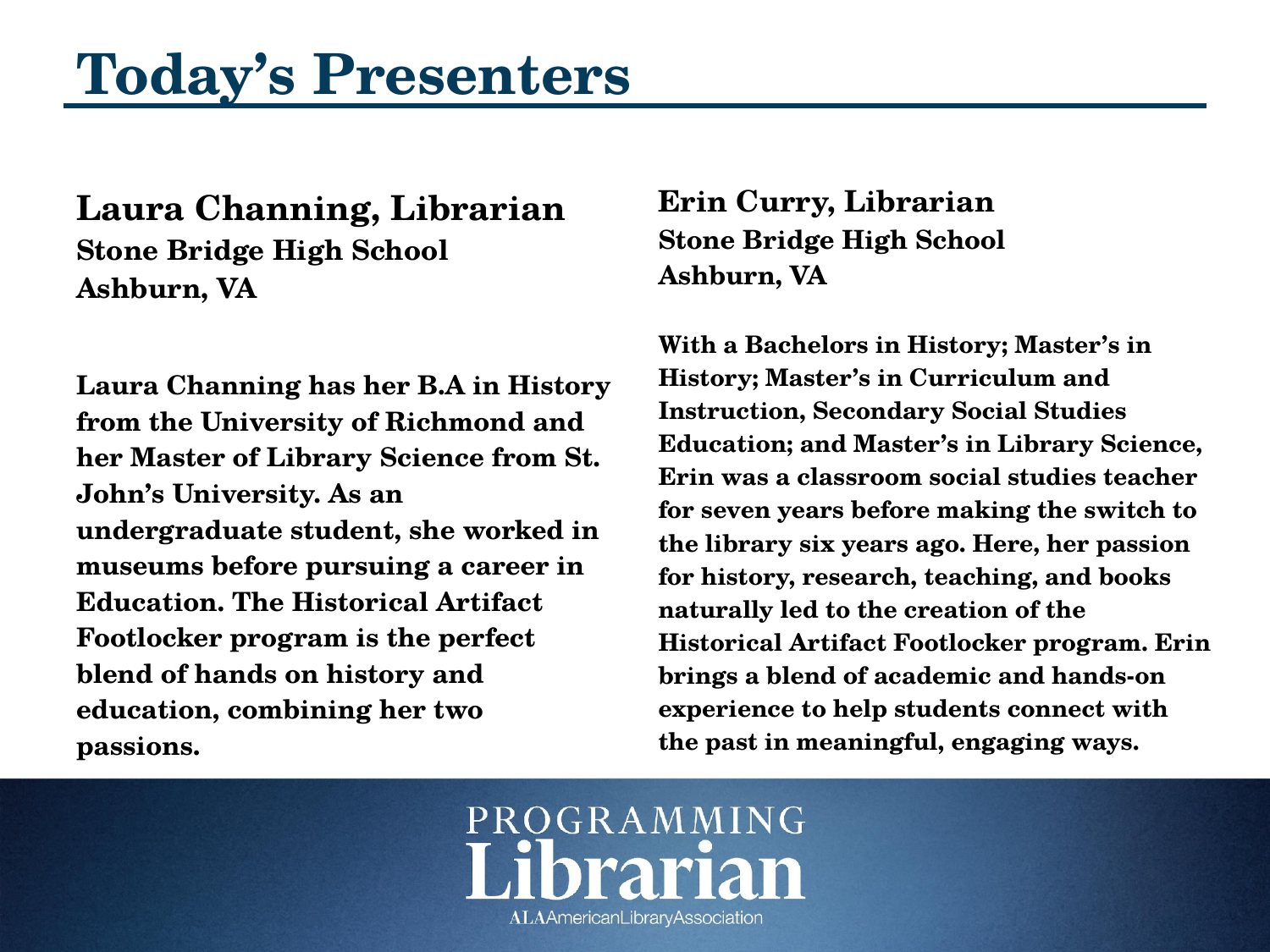

# Today’s Presenters
Laura Channing, Librarian
Stone Bridge High School
Ashburn, VA

Laura Channing has her B.A in History from the University of Richmond and her Master of Library Science from St. John’s University. As an undergraduate student, she worked in museums before pursuing a career in Education. The Historical Artifact Footlocker program is the perfect blend of hands on history and education, combining her two passions.

Erin Curry, Librarian
Stone Bridge High School
Ashburn, VA

With a Bachelors in History; Master’s in History; Master’s in Curriculum and Instruction, Secondary Social Studies Education; and Master’s in Library Science, Erin was a classroom social studies teacher for seven years before making the switch to the library six years ago. Here, her passion for history, research, teaching, and books naturally led to the creation of the Historical Artifact Footlocker program. Erin brings a blend of academic and hands-on experience to help students connect with the past in meaningful, engaging ways.